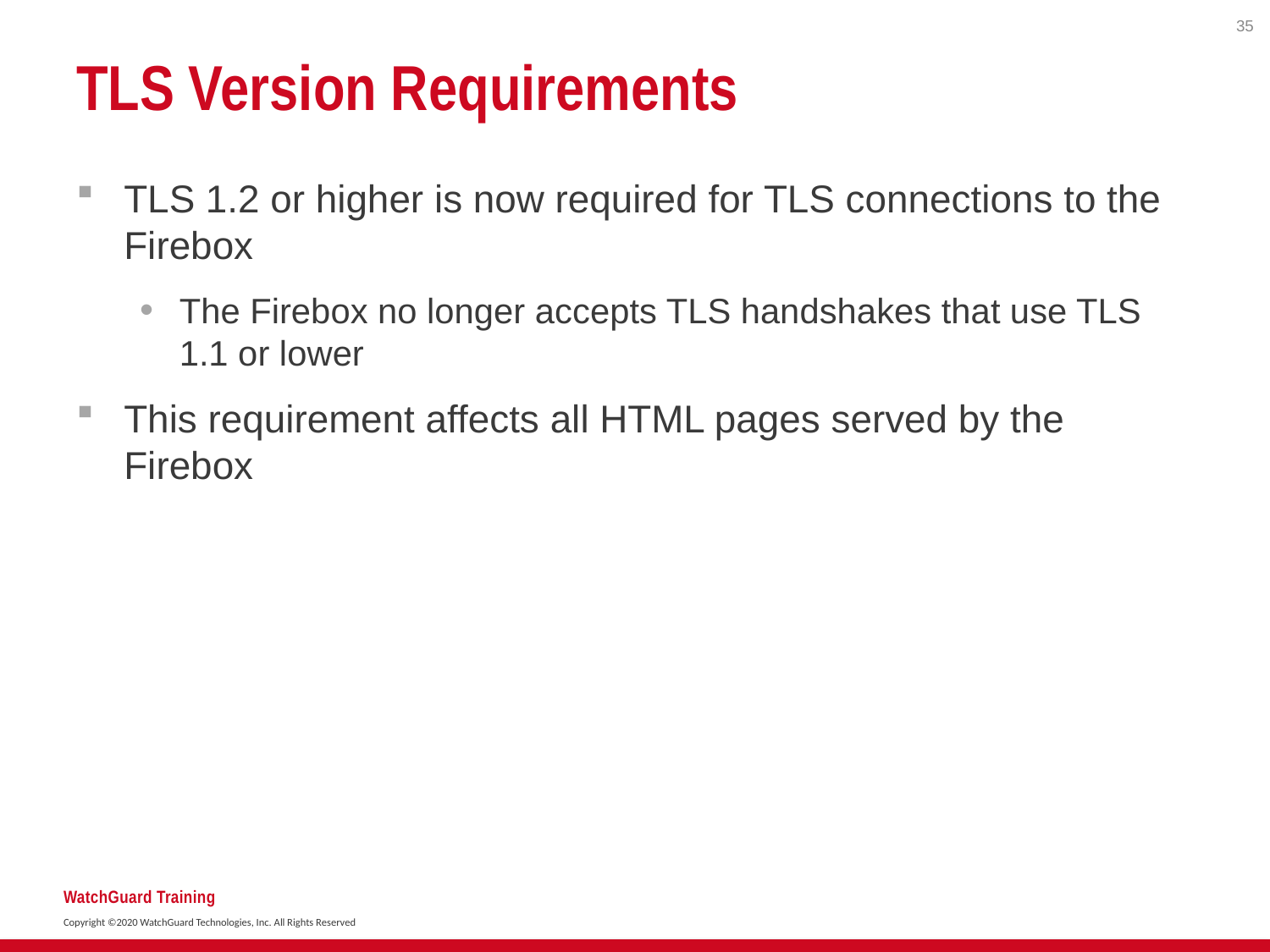

35
# TLS Version Requirements
TLS 1.2 or higher is now required for TLS connections to the Firebox
The Firebox no longer accepts TLS handshakes that use TLS 1.1 or lower
This requirement affects all HTML pages served by the Firebox